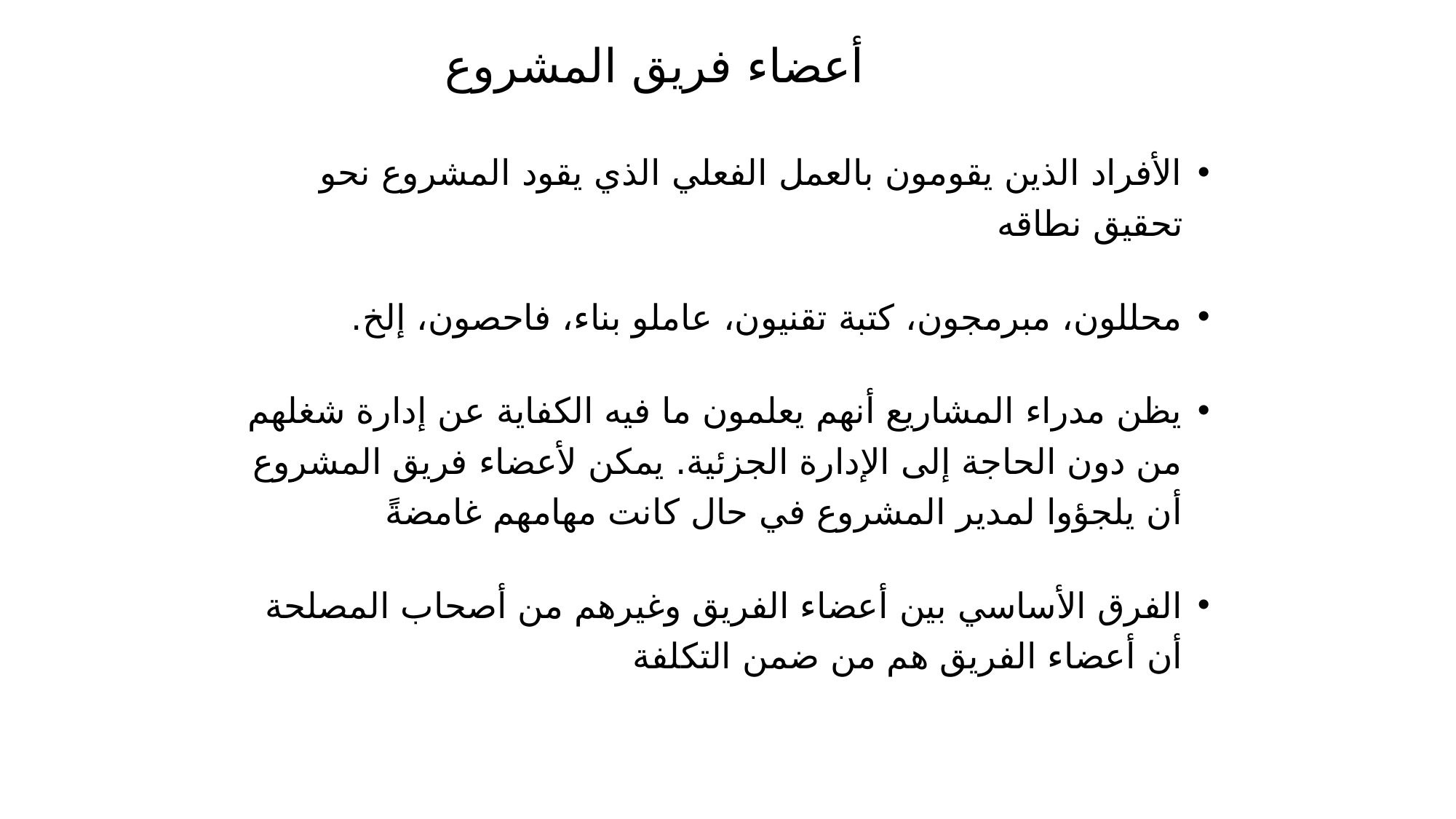

# أعضاء فريق المشروع
الأفراد الذين يقومون بالعمل الفعلي الذي يقود المشروع نحو تحقيق نطاقه

محللون، مبرمجون، كتبة تقنيون، عاملو بناء، فاحصون، إلخ.

يظن مدراء المشاريع أنهم يعلمون ما فيه الكفاية عن إدارة شغلهم من دون الحاجة إلى الإدارة الجزئية. يمكن لأعضاء فريق المشروع أن يلجؤوا لمدير المشروع في حال كانت مهامهم غامضةً

الفرق الأساسي بين أعضاء الفريق وغيرهم من أصحاب المصلحة أن أعضاء الفريق هم من ضمن التكلفة
71